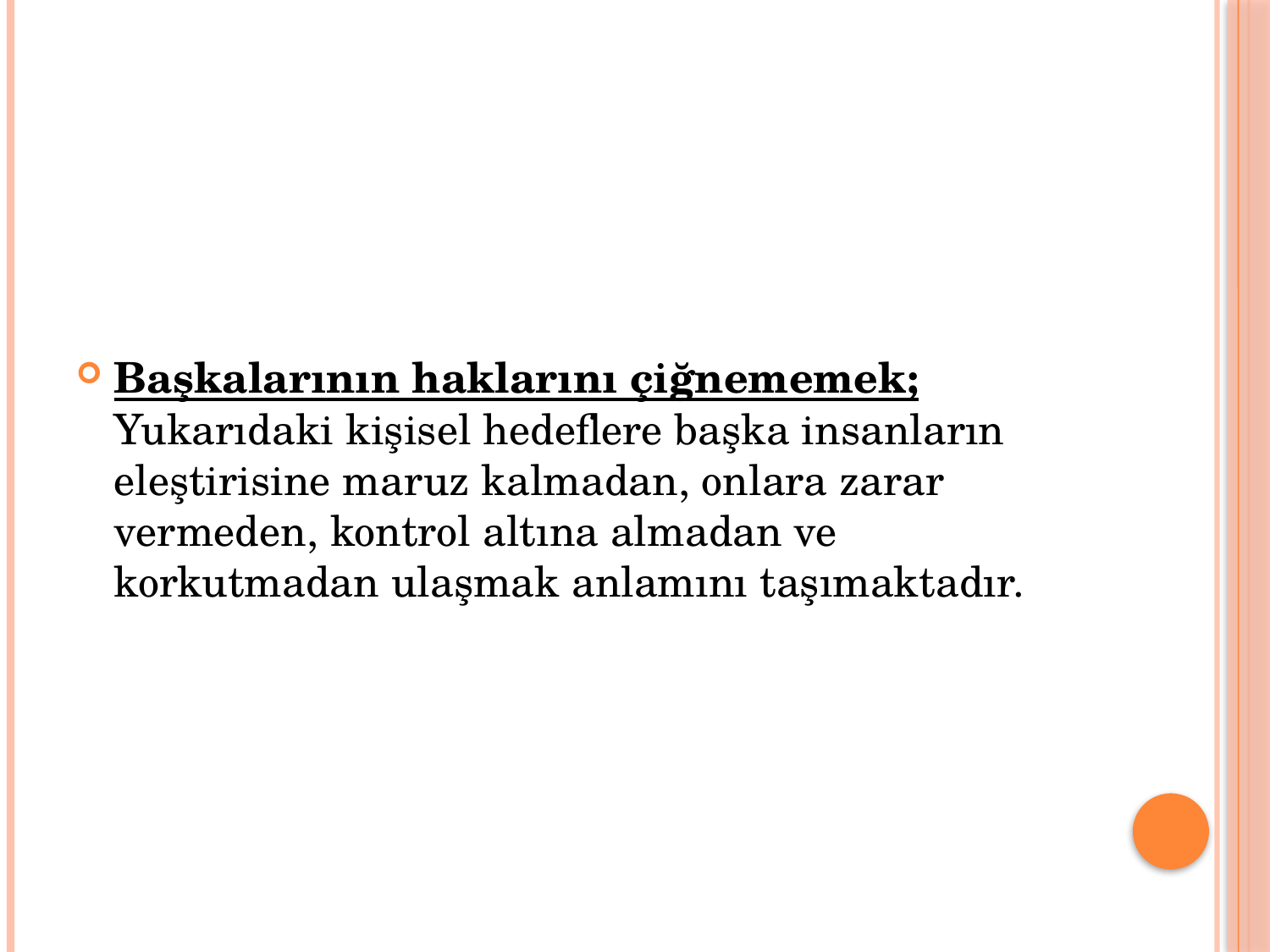

#

Başkalarının haklarını çiğnememek; Yukarıdaki kişisel hedeflere başka insanların eleştirisine maruz kalmadan, onlara zarar vermeden, kontrol altına almadan ve korkutmadan ulaşmak anlamını taşımaktadır.